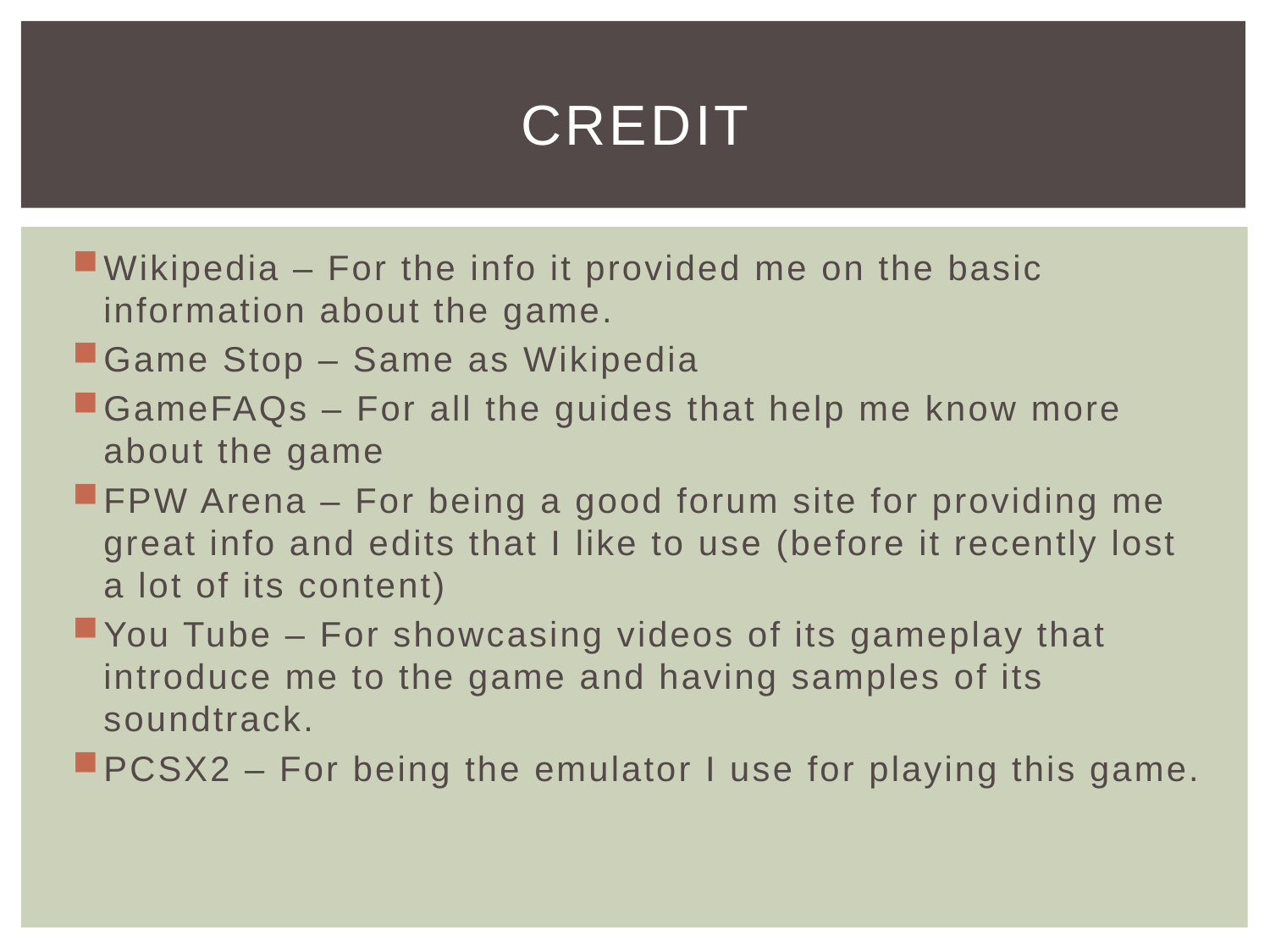

# Credit
Wikipedia – For the info it provided me on the basic information about the game.
Game Stop – Same as Wikipedia
GameFAQs – For all the guides that help me know more about the game
FPW Arena – For being a good forum site for providing me great info and edits that I like to use (before it recently lost a lot of its content)
You Tube – For showcasing videos of its gameplay that introduce me to the game and having samples of its soundtrack.
PCSX2 – For being the emulator I use for playing this game.